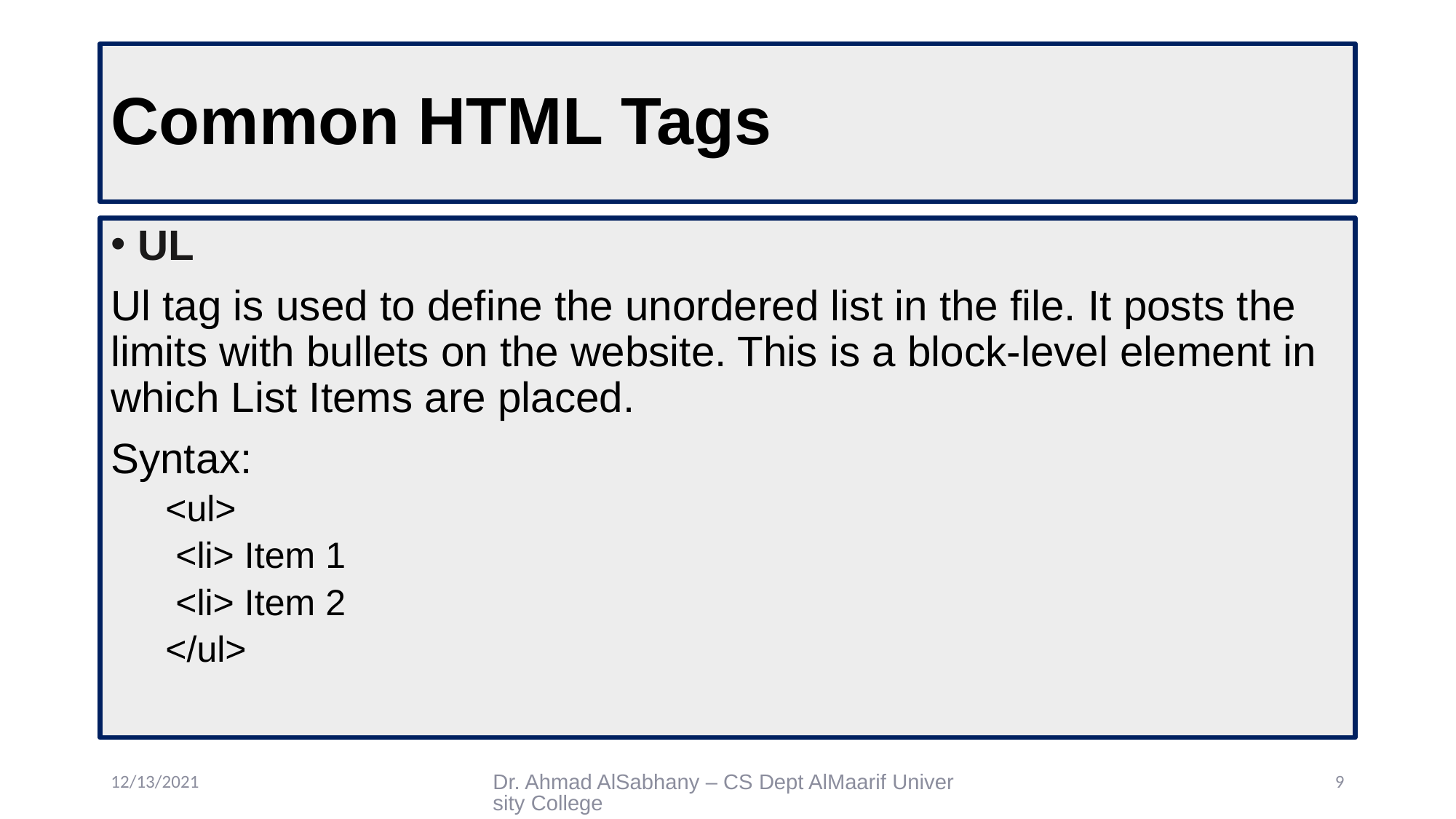

# Common HTML Tags
UL
Ul tag is used to define the unordered list in the file. It posts the limits with bullets on the website. This is a block-level element in which List Items are placed.
Syntax:
<ul>
 <li> Item 1
 <li> Item 2
</ul>

12/13/2021
Dr. Ahmad AlSabhany – CS Dept AlMaarif University College
9